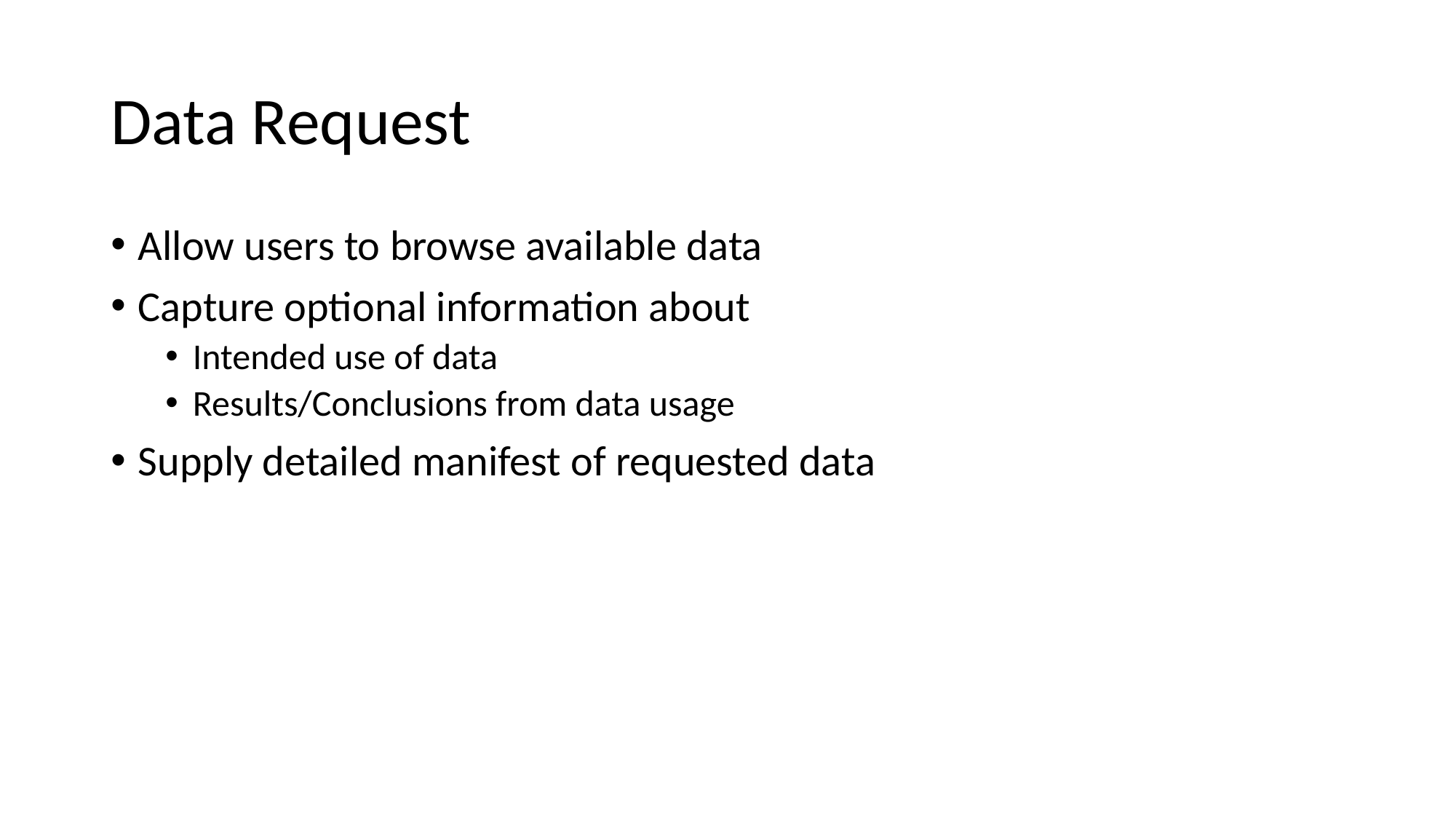

# Data Request
Allow users to browse available data
Capture optional information about
Intended use of data
Results/Conclusions from data usage
Supply detailed manifest of requested data